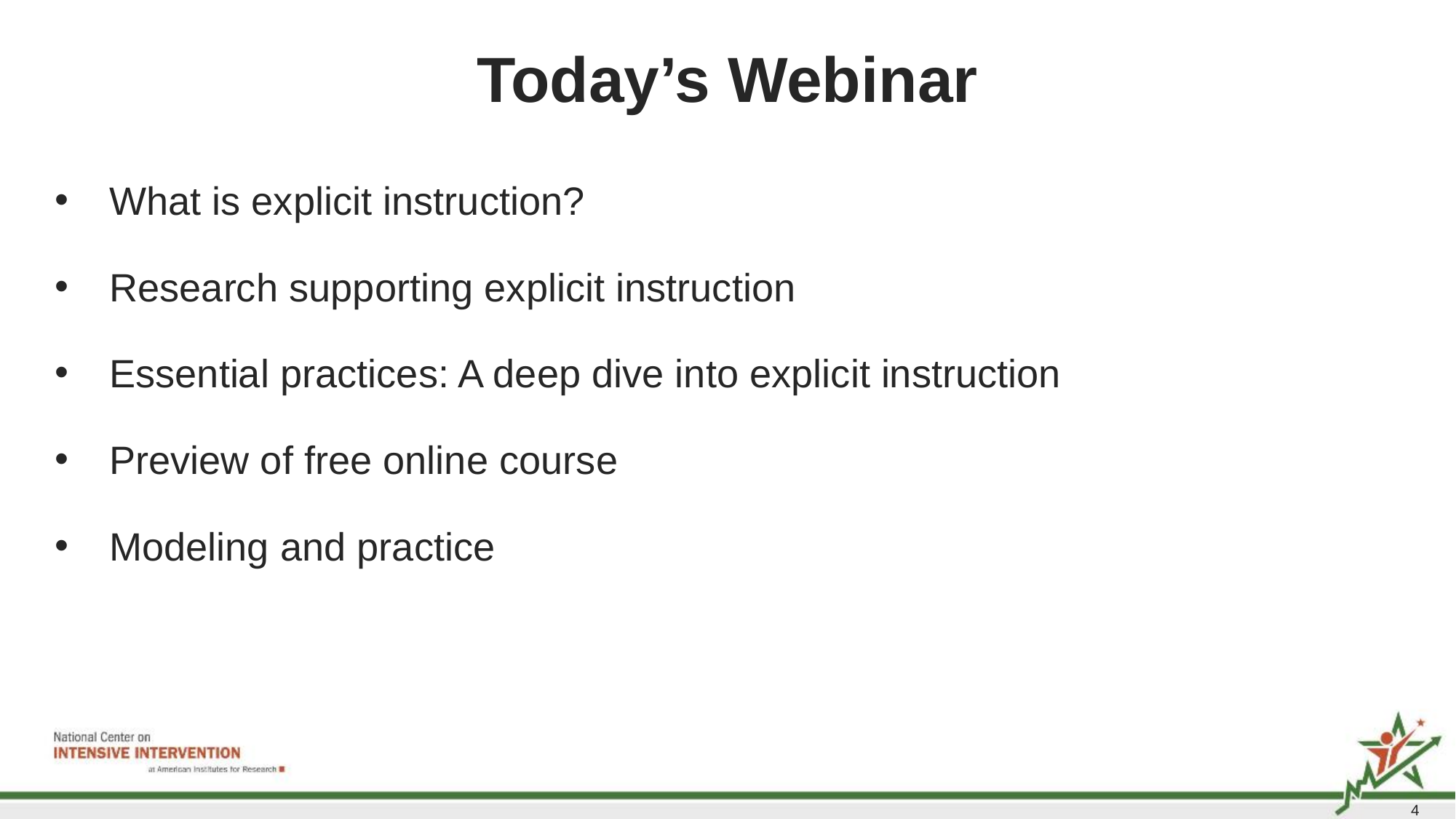

# Today’s Webinar
What is explicit instruction?
Research supporting explicit instruction
Essential practices: A deep dive into explicit instruction
Preview of free online course
Modeling and practice

4